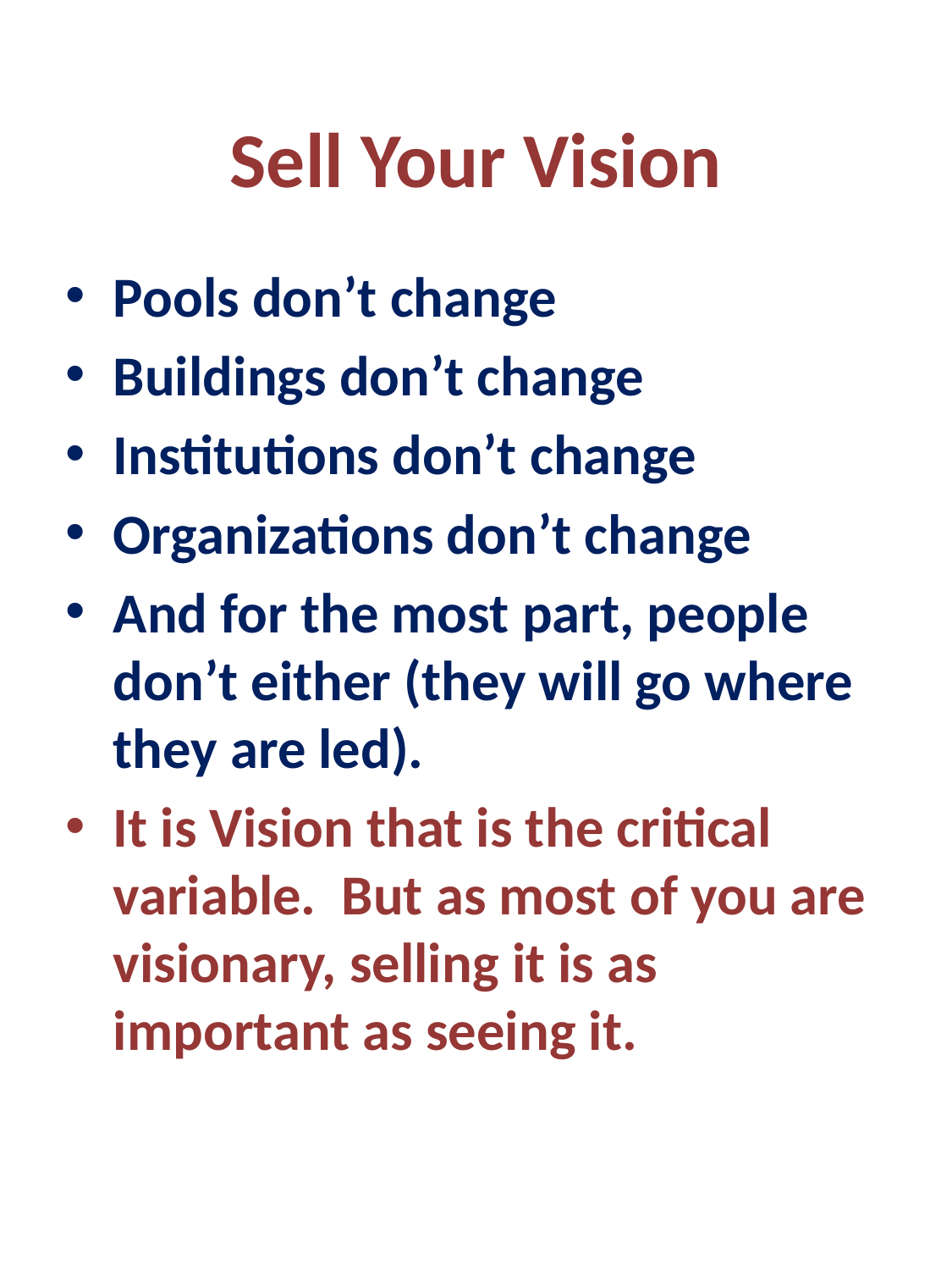

# Sell Your Vision
Pools don’t change
Buildings don’t change
Institutions don’t change
Organizations don’t change
And for the most part, people don’t either (they will go where they are led).
It is Vision that is the critical variable.  But as most of you are visionary, selling it is as important as seeing it.

Orinda Aquatics
176